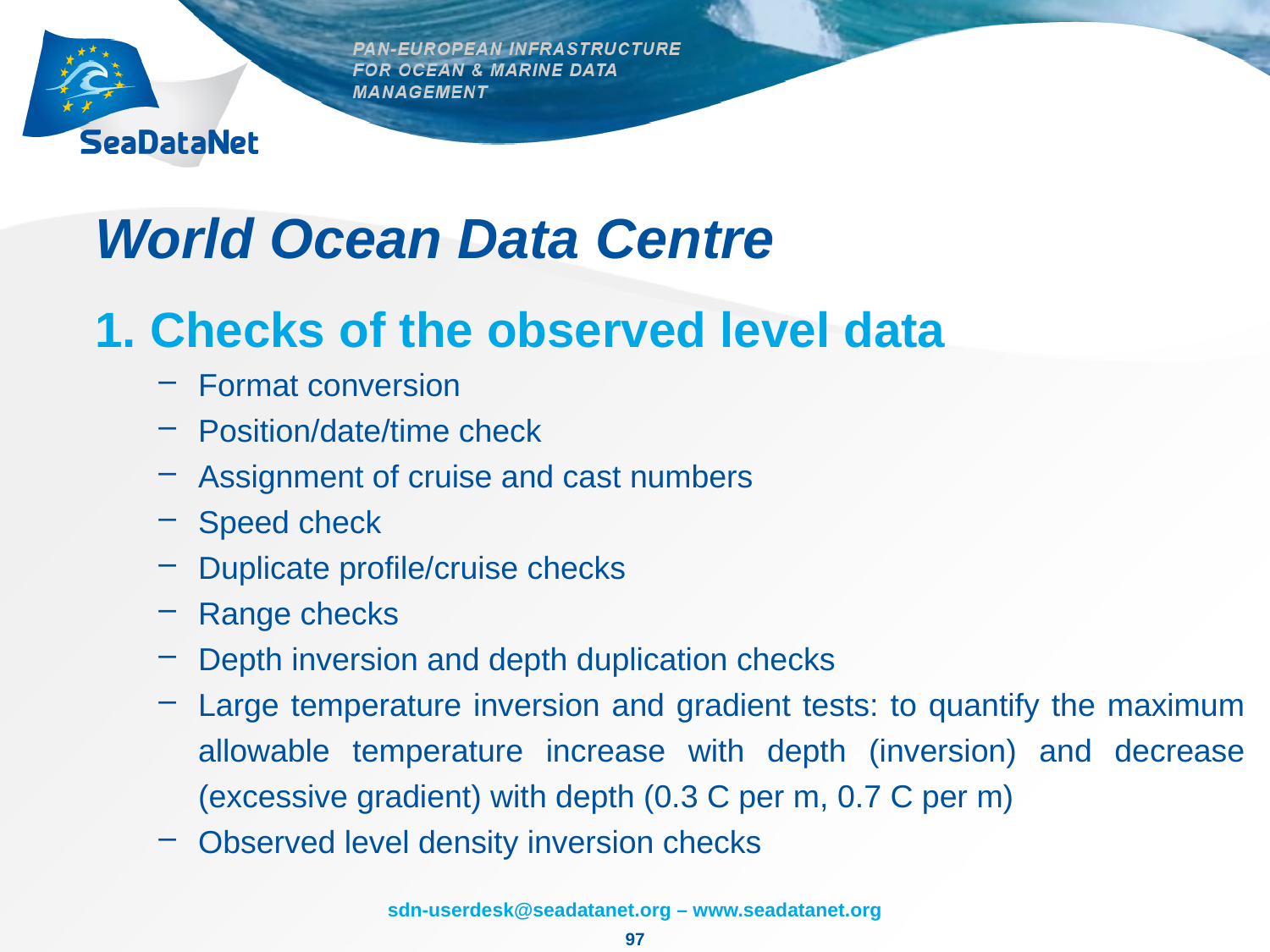

# World Ocean Data Centre
1. Checks of the observed level data
Format conversion
Position/date/time check
Assignment of cruise and cast numbers
Speed check
Duplicate profile/cruise checks
Range checks
Depth inversion and depth duplication checks
Large temperature inversion and gradient tests: to quantify the maximum allowable temperature increase with depth (inversion) and decrease (excessive gradient) with depth (0.3 C per m, 0.7 C per m)
Observed level density inversion checks

97